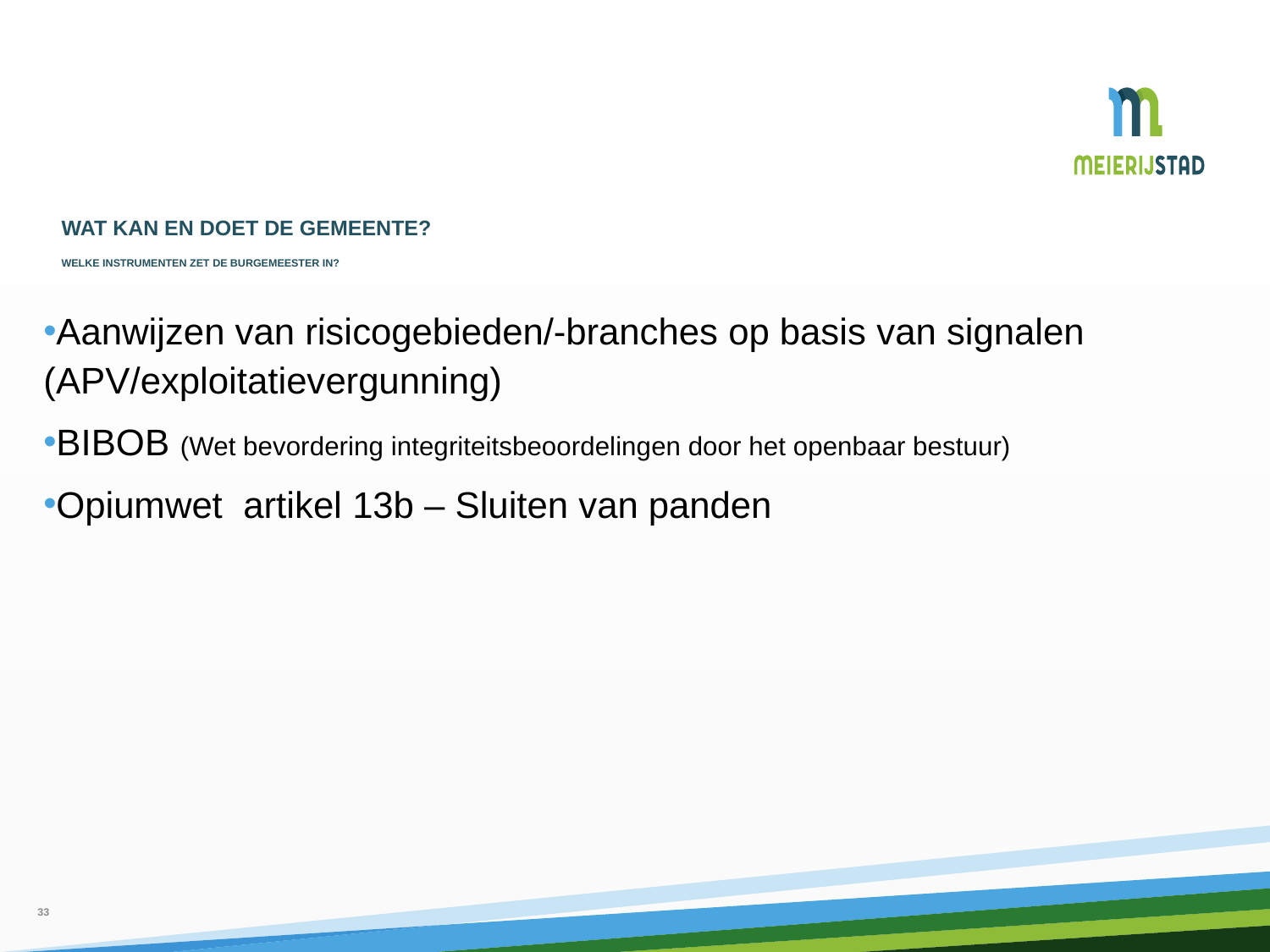

# Wat kan en doet de gemeente? Welke instrumenten zet de burgemeester in?
Aanwijzen van risicogebieden/-branches op basis van signalen    (APV/exploitatievergunning)
BIBOB (Wet bevordering integriteitsbeoordelingen door het openbaar bestuur)
Opiumwet  artikel 13b – Sluiten van panden

33